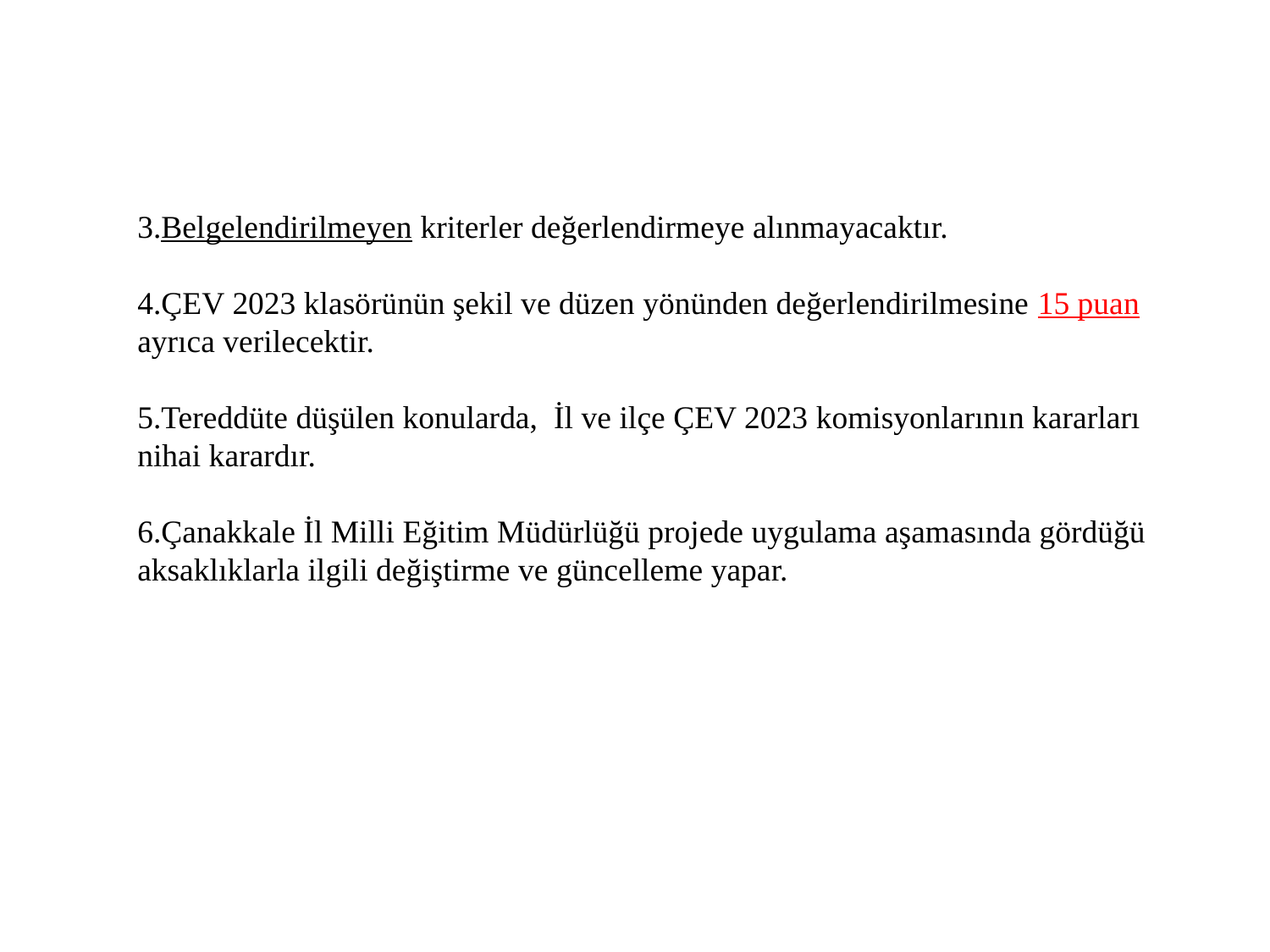

3.Belgelendirilmeyen kriterler değerlendirmeye alınmayacaktır.

4.ÇEV 2023 klasörünün şekil ve düzen yönünden değerlendirilmesine 15 puan ayrıca verilecektir.

5.Tereddüte düşülen konularda,  İl ve ilçe ÇEV 2023 komisyonlarının kararları nihai karardır.

6.Çanakkale İl Milli Eğitim Müdürlüğü projede uygulama aşamasında gördüğü aksaklıklarla ilgili değiştirme ve güncelleme yapar.